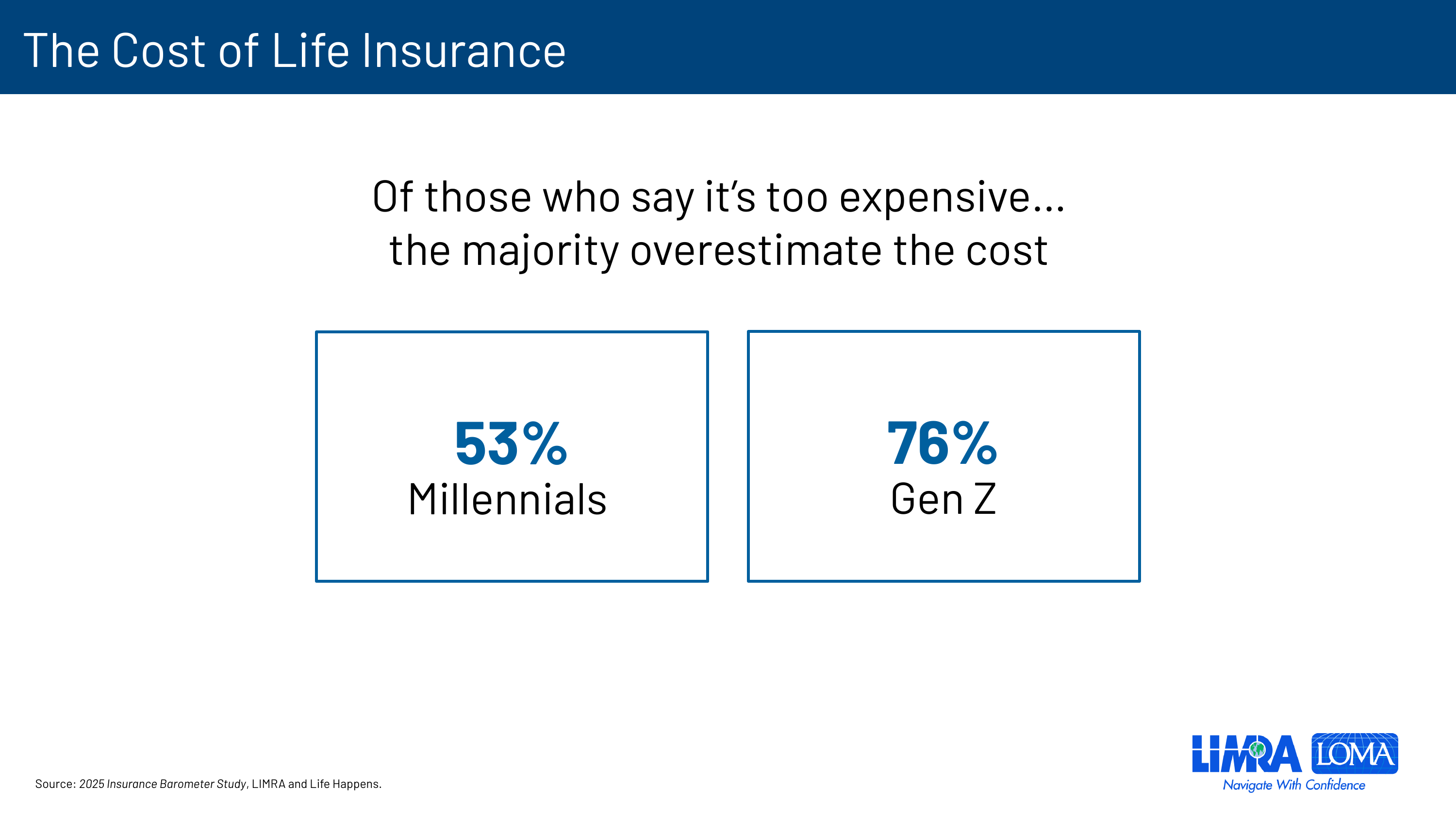

# The Cost of Life Insurance
Of those who say it’s too expensive…
the majority overestimate the cost

76%
Gen Z
53%
Millennials
Source: 2025 Insurance Barometer Study, LIMRA and Life Happens.